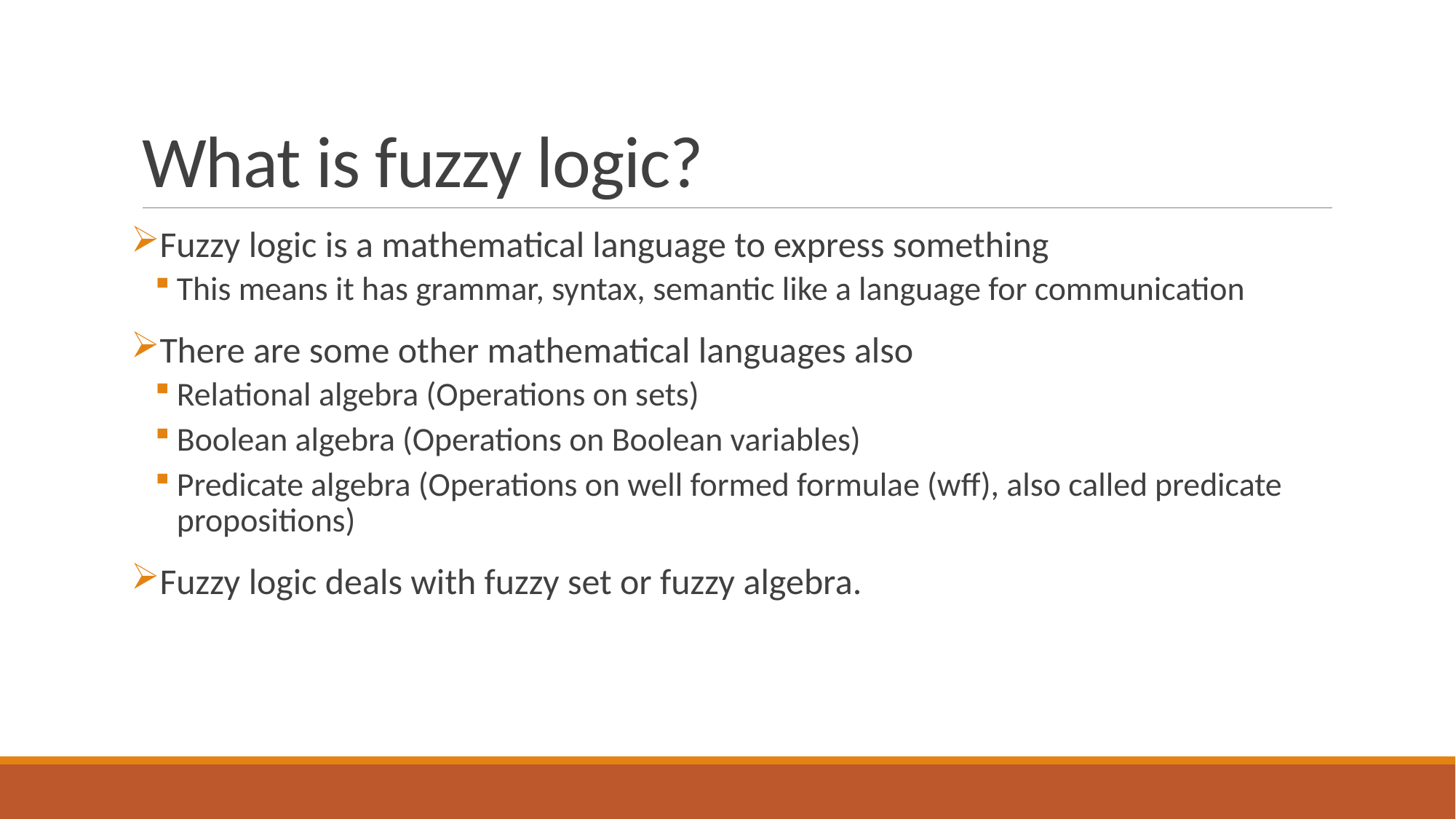

# What is fuzzy logic?
Fuzzy logic is a mathematical language to express something
This means it has grammar, syntax, semantic like a language for communication
There are some other mathematical languages also
Relational algebra (Operations on sets)
Boolean algebra (Operations on Boolean variables)
Predicate algebra (Operations on well formed formulae (wff), also called predicate propositions)
Fuzzy logic deals with fuzzy set or fuzzy algebra.